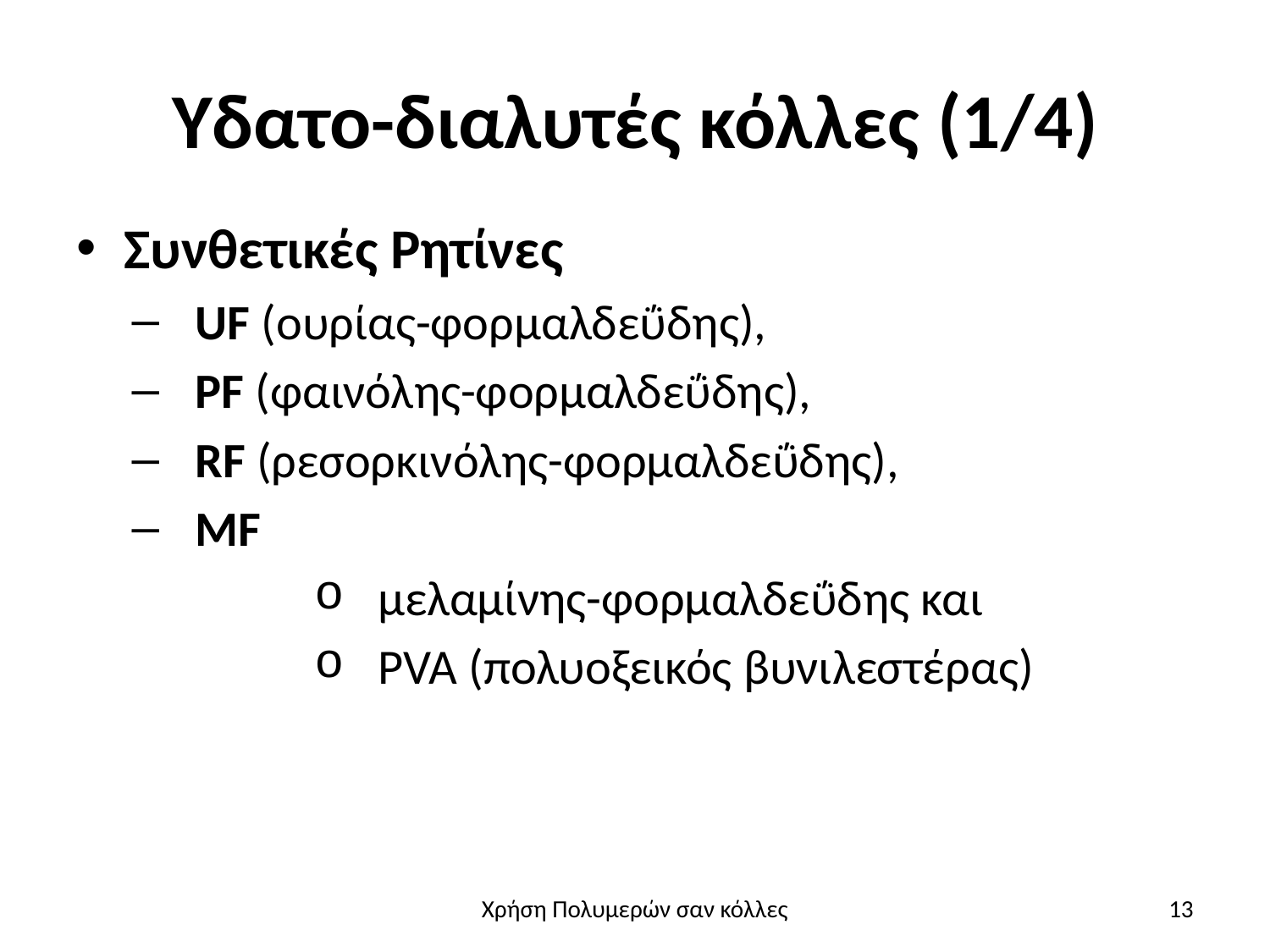

# Υδατο-διαλυτές κόλλες (1/4)
Συνθετικές Ρητίνες
UF (ουρίας-φορμαλδεΰδης),
PF (φαινόλης-φορμαλδεΰδης),
RF (ρεσορκινόλης-φορμαλδεΰδης),
MF
μελαμίνης-φορμαλδεΰδης και
PVA (πολυοξεικός βυνιλεστέρας)

Χρήση Πολυμερών σαν κόλλες
13